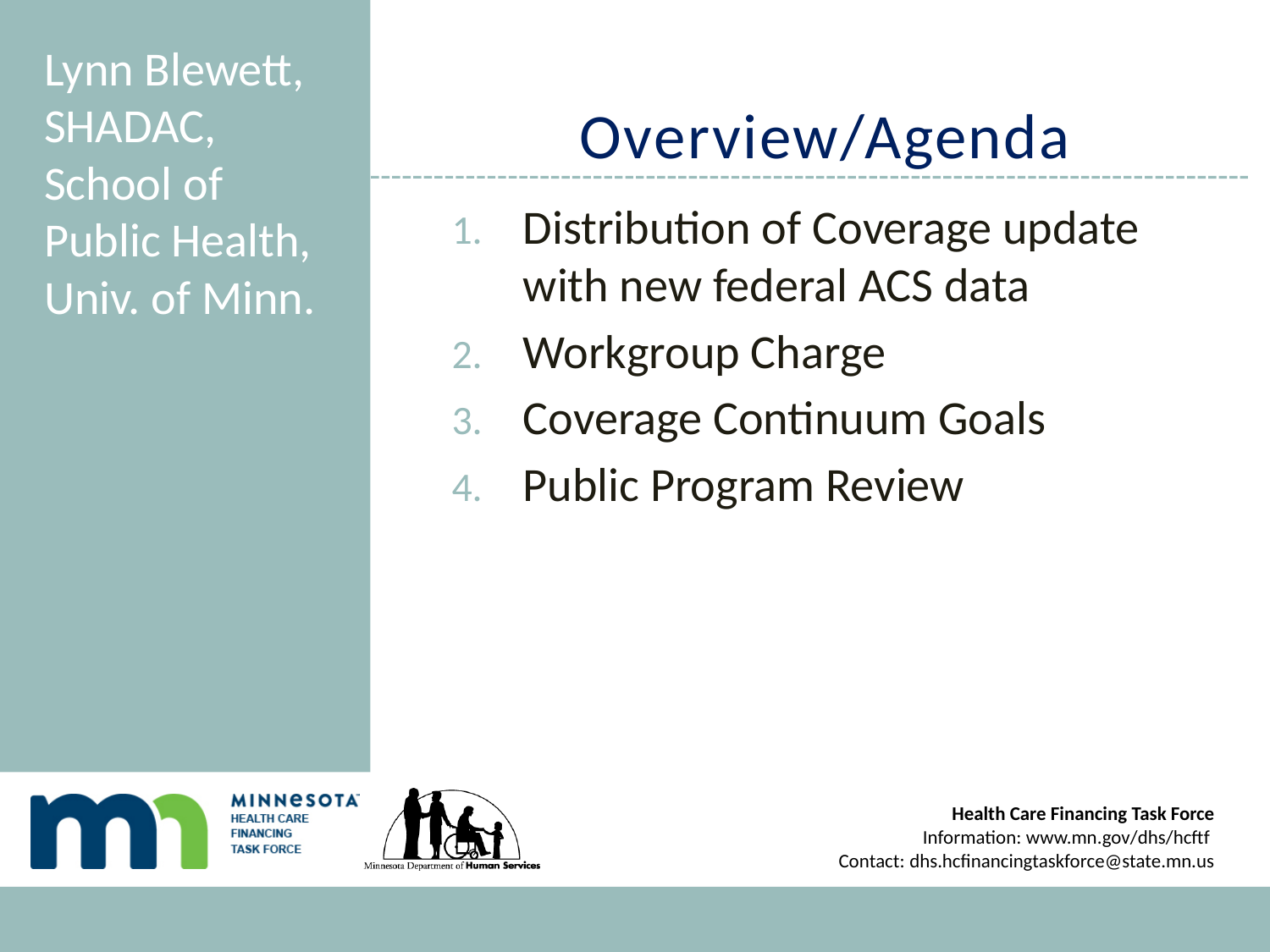

# Overview/Agenda
Lynn Blewett, SHADAC, School of Public Health, Univ. of Minn.
Distribution of Coverage update with new federal ACS data
Workgroup Charge
Coverage Continuum Goals
Public Program Review